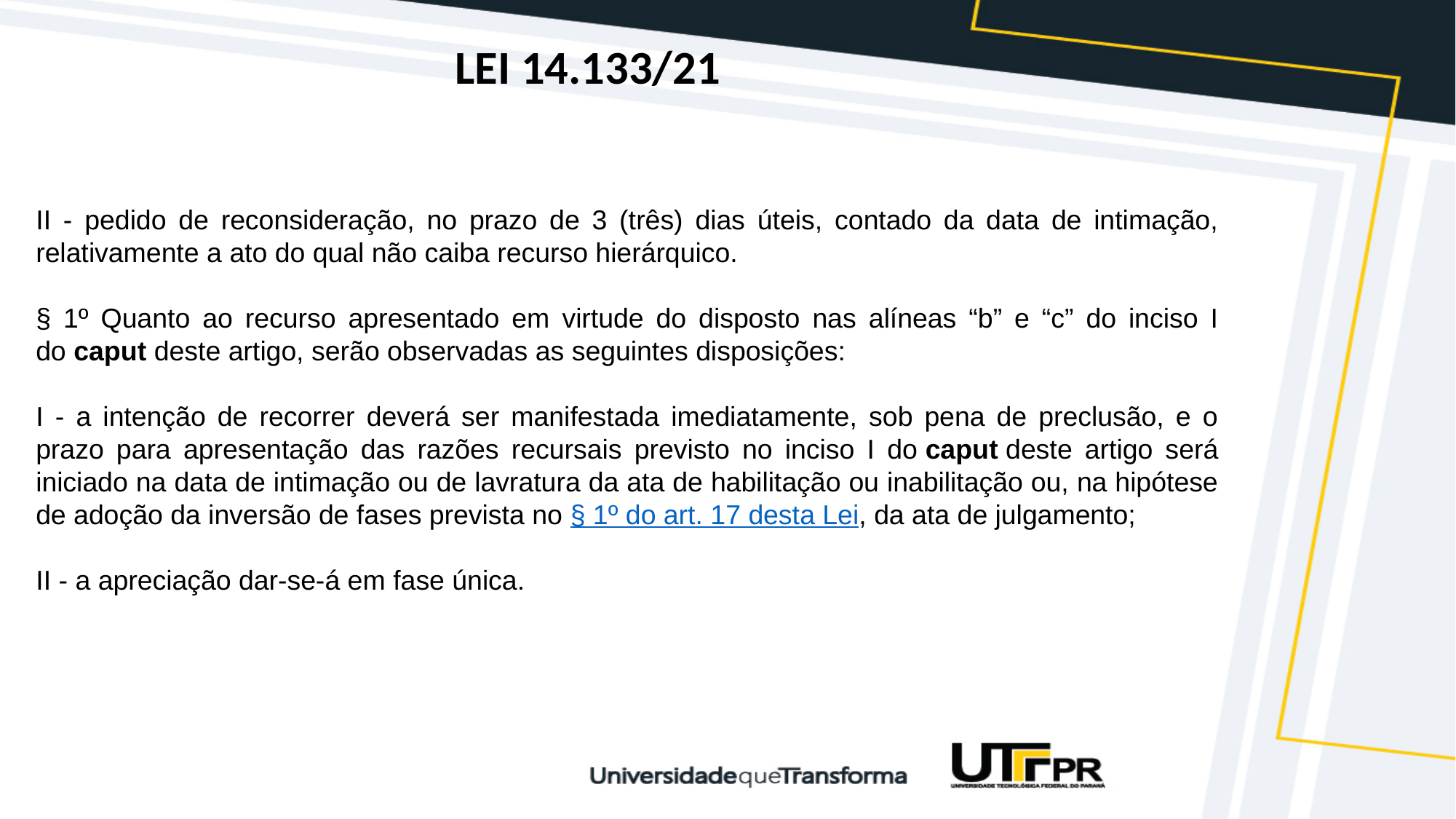

# LEI 14.133/21

II - pedido de reconsideração, no prazo de 3 (três) dias úteis, contado da data de intimação, relativamente a ato do qual não caiba recurso hierárquico.

§ 1º Quanto ao recurso apresentado em virtude do disposto nas alíneas “b” e “c” do inciso I do caput deste artigo, serão observadas as seguintes disposições:

I - a intenção de recorrer deverá ser manifestada imediatamente, sob pena de preclusão, e o prazo para apresentação das razões recursais previsto no inciso I do caput deste artigo será iniciado na data de intimação ou de lavratura da ata de habilitação ou inabilitação ou, na hipótese de adoção da inversão de fases prevista no § 1º do art. 17 desta Lei, da ata de julgamento;

II - a apreciação dar-se-á em fase única.